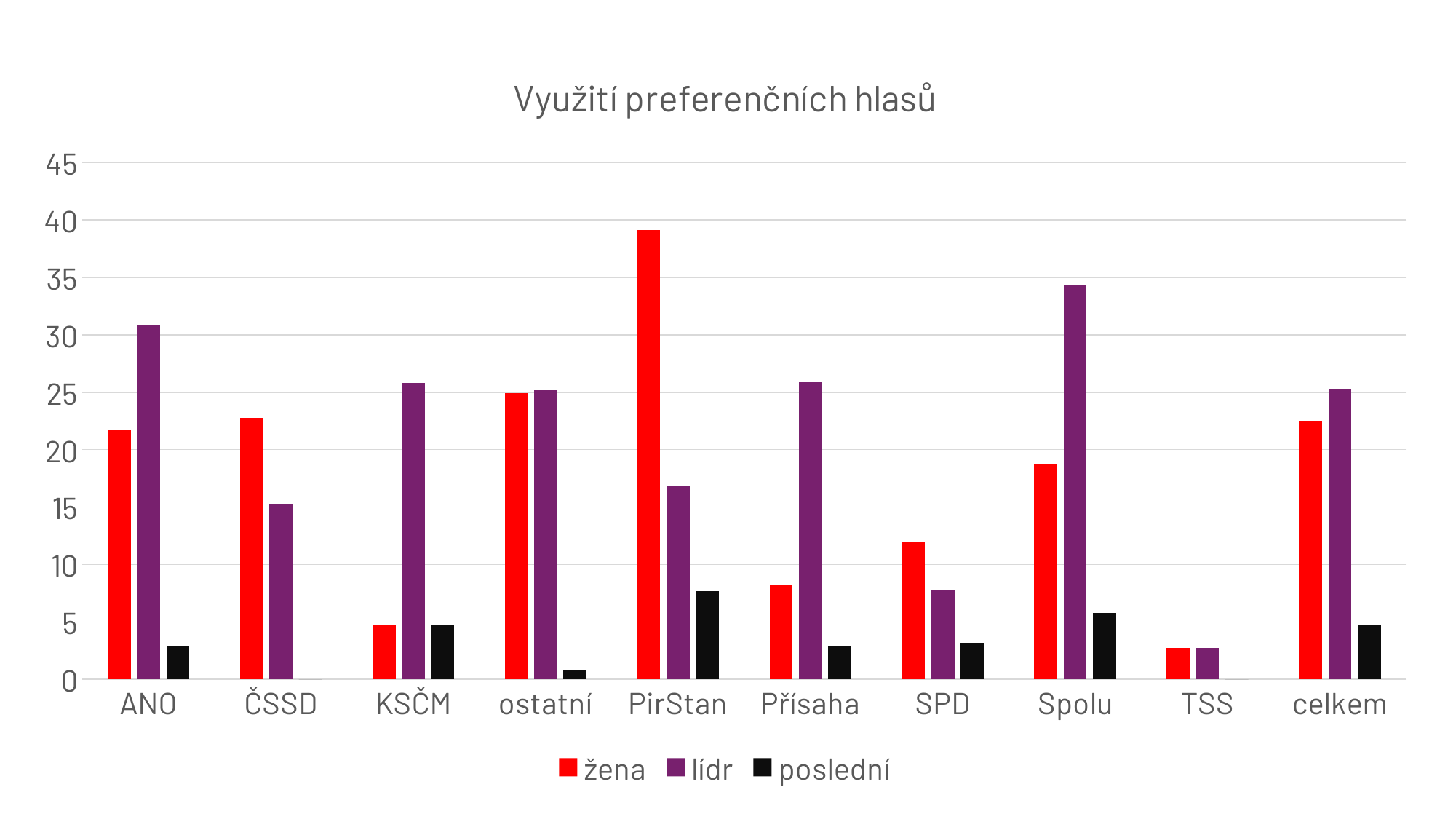

### Chart: Využití preferenčních hlasů

| Category | žena | lídr | poslední |
|---|---|---|---|
| ANO | 21.677549872882967 | 30.830934991305913 | 2.8495662062437948 |
| ČSSD | 22.763640014626557 | 15.310171709443733 | 0.0 |
| KSČM | 4.680085345740372 | 25.8484815584073 | 4.680085345740372 |
| ostatní | 24.93494938076243 | 25.174234048396094 | 0.827149777346196 |
| PirStan | 39.1154169932257 | 16.8943014358391 | 7.677132693132801 |
| Přísaha | 8.170389562020707 | 25.910054653094527 | 2.9118530184605107 |
| SPD | 12.008985086193254 | 7.754751470212877 | 3.2143695608879614 |
| Spolu | 18.752096845917258 | 34.293910393822195 | 5.799782067119796 |
| TSS | 2.7612907124428756 | 2.7612907124428756 | 0.0 |
| celkem | 22.539910416705485 | 25.25334212975978 | 4.71364906508313 |
#